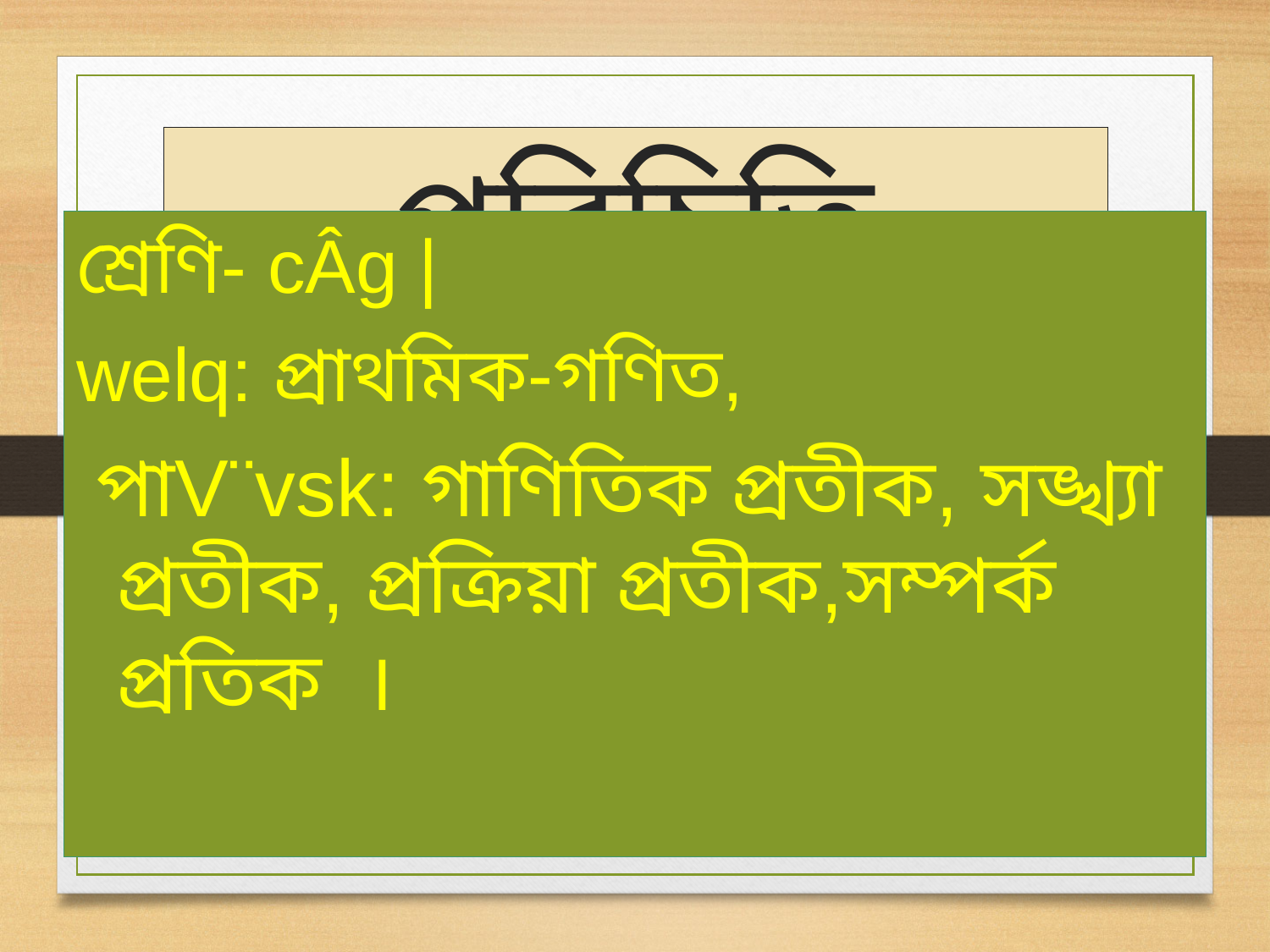

# পরিচিতি
শ্রেণি- cÂg |
welq: প্রাথমিক-গণিত,
 পাV¨vsk: গাণিতিক প্রতীক, সঙ্খ্যা প্রতীক, প্রক্রিয়া প্রতীক,সম্পর্ক প্রতিক  ।